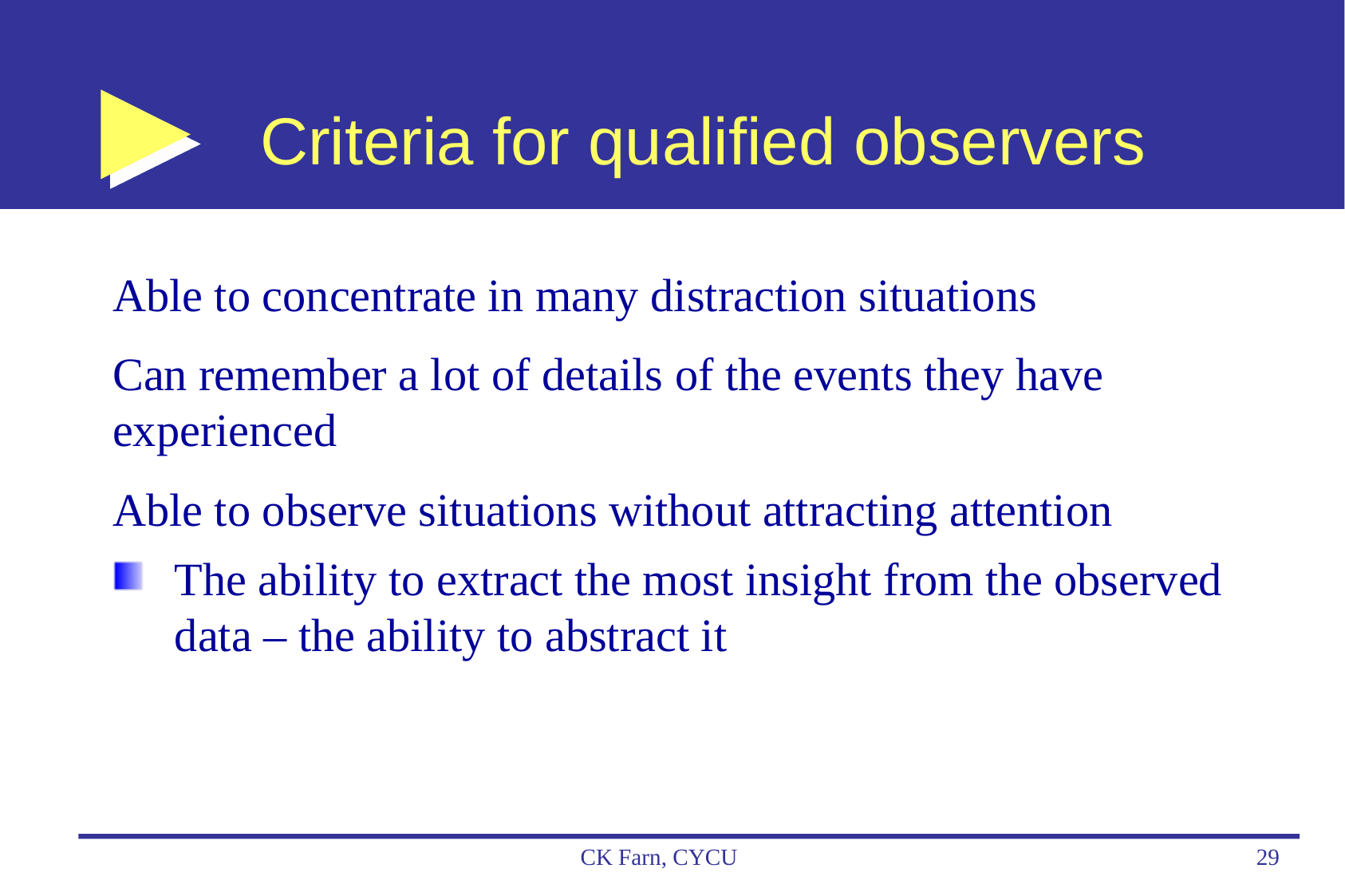

# Criteria for qualified observers

Able to concentrate in many distraction situations
Can remember a lot of details of the events they have experienced
Able to observe situations without attracting attention
The ability to extract the most insight from the observed data – the ability to abstract it
CK Farn, CYCU
29